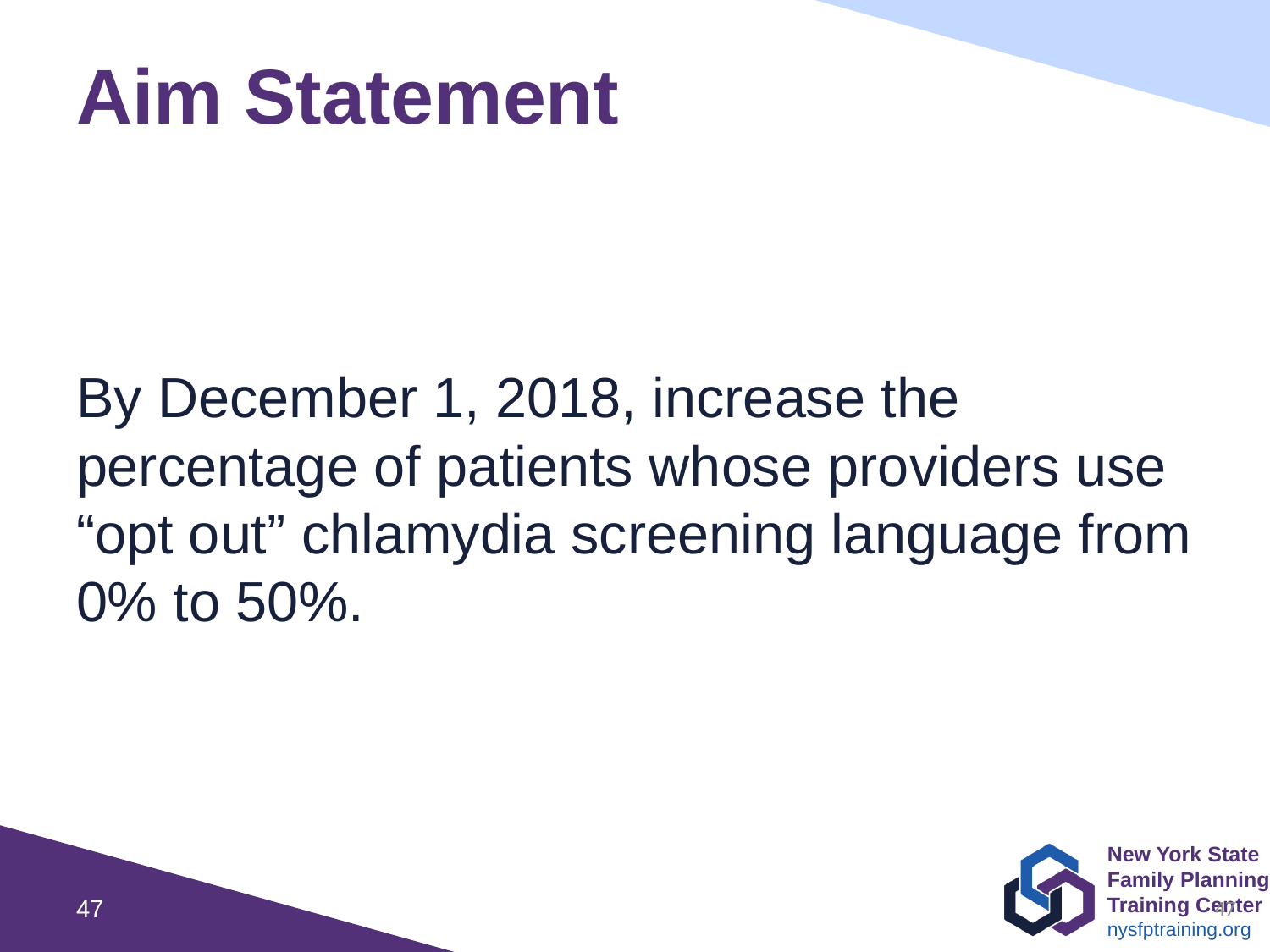

# Aim Statement
By December 1, 2018, increase the percentage of patients whose providers use “opt out” chlamydia screening language from 0% to 50%.
47
47